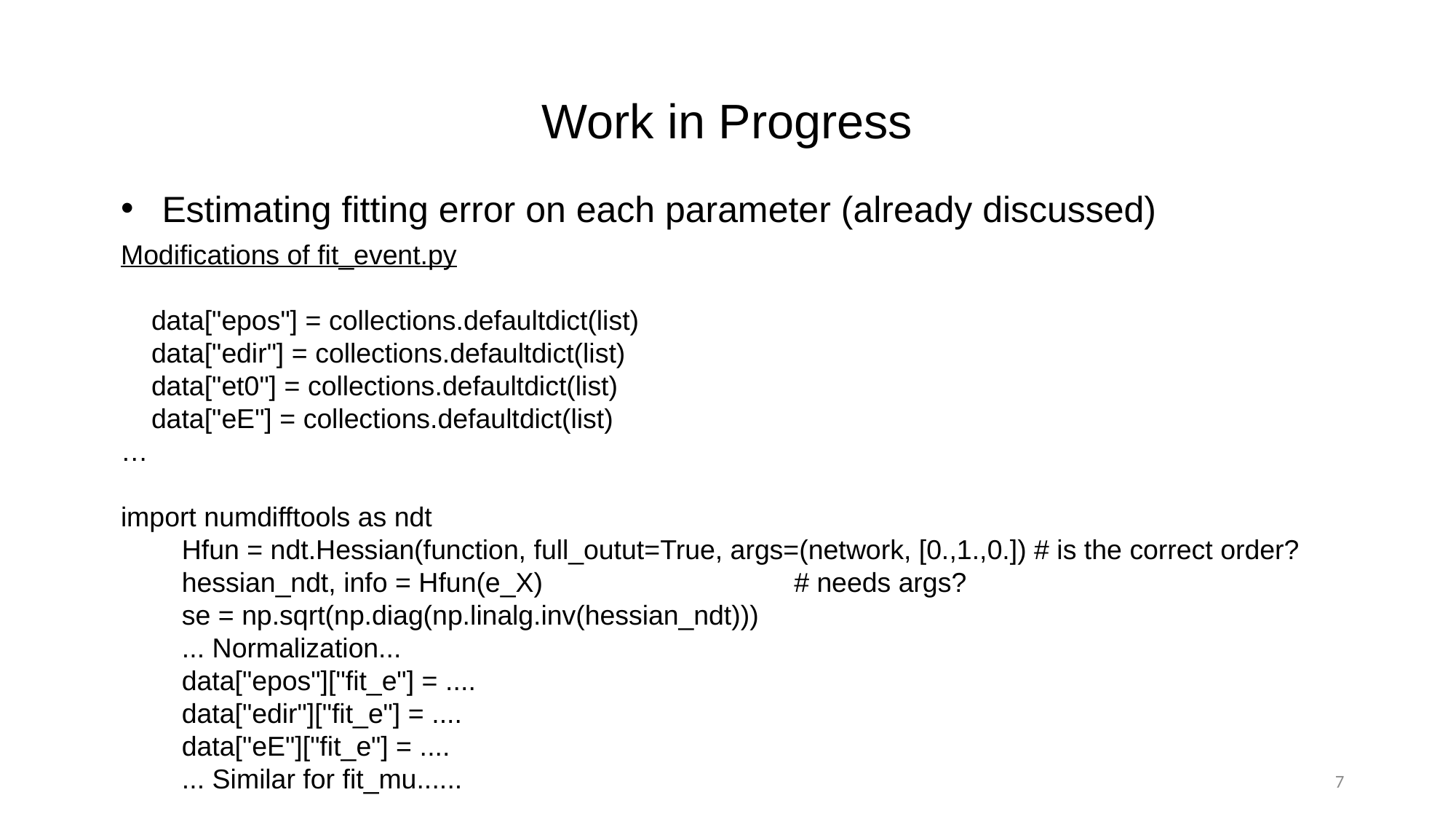

# Work in Progress
Estimating fitting error on each parameter (already discussed)
Modifications of fit_event.py

    data["epos"] = collections.defaultdict(list)
    data["edir"] = collections.defaultdict(list)
    data["et0"] = collections.defaultdict(list)
    data["eE"] = collections.defaultdict(list)
…

import numdifftools as ndt
        Hfun = ndt.Hessian(function, full_outut=True, args=(network, [0.,1.,0.]) # is the correct order?
        hessian_ndt, info = Hfun(e_X)                                 # needs args?
        se = np.sqrt(np.diag(np.linalg.inv(hessian_ndt)))
        ... Normalization...
        data["epos"]["fit_e"] = ....
        data["edir"]["fit_e"] = ....
        data["eE"]["fit_e"] = ....
        ... Similar for fit_mu......
7